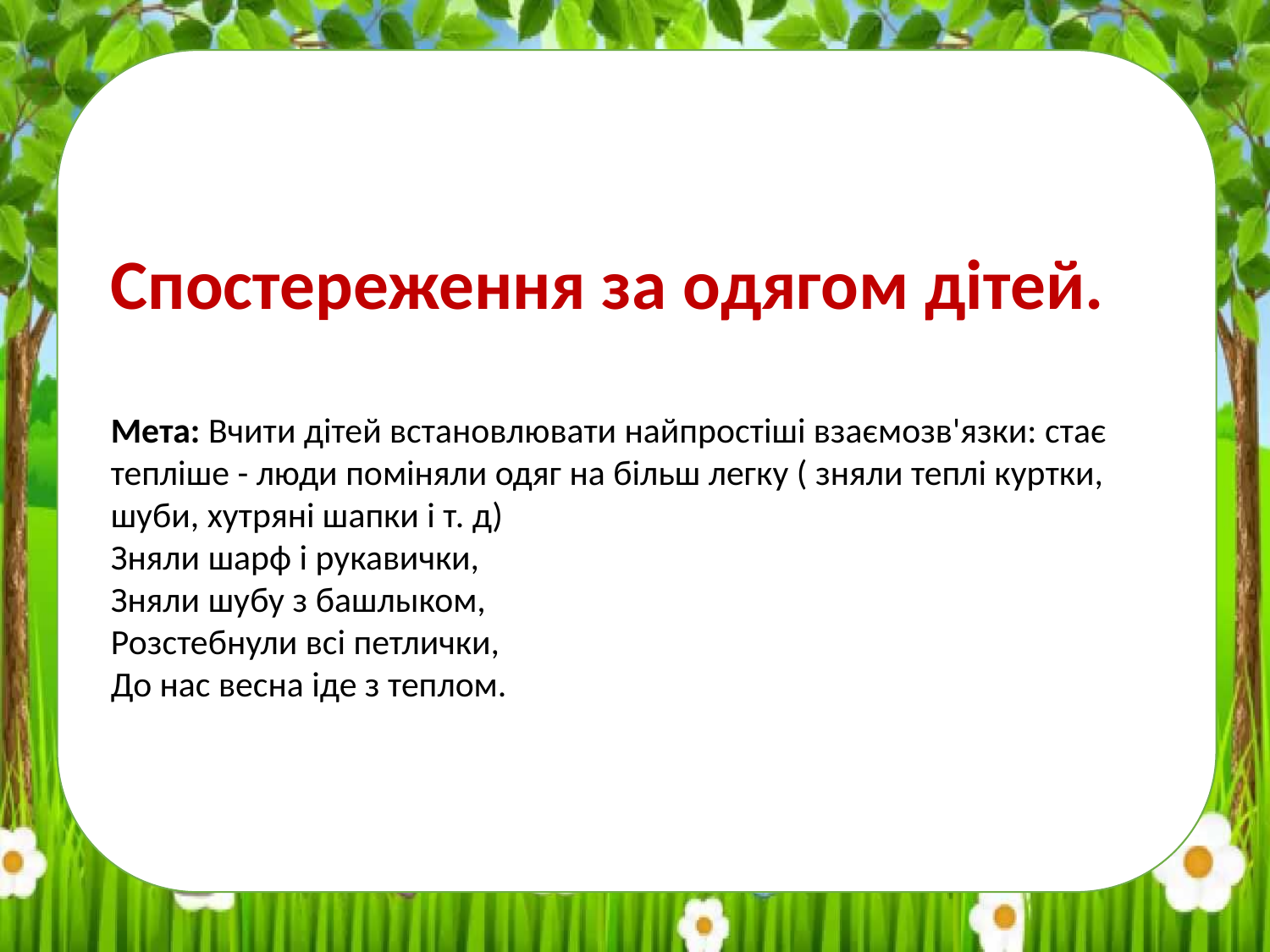

Спостереження за одягом дітей.

Мета: Вчити дітей встановлювати найпростіші взаємозв'язки: стає тепліше - люди поміняли одяг на більш легку ( зняли теплі куртки, шуби, хутряні шапки і т. д)
Зняли шарф і рукавички,
Зняли шубу з башлыком,
Розстебнули всі петлички,
До нас весна іде з теплом.